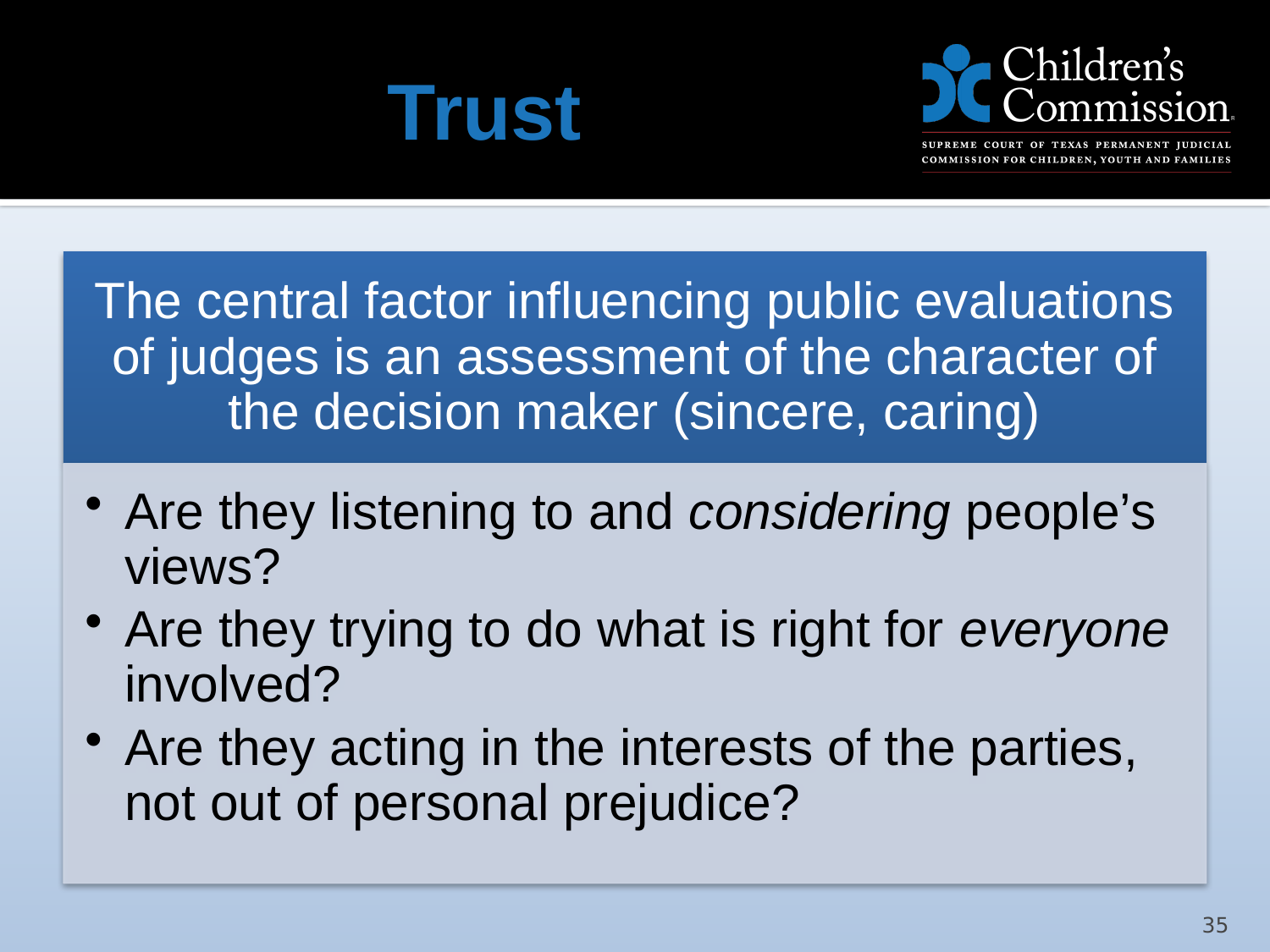

# Trust
The central factor influencing public evaluations of judges is an assessment of the character of the decision maker (sincere, caring)
Are they listening to and considering people’s views?
Are they trying to do what is right for everyone involved?
Are they acting in the interests of the parties, not out of personal prejudice?
35